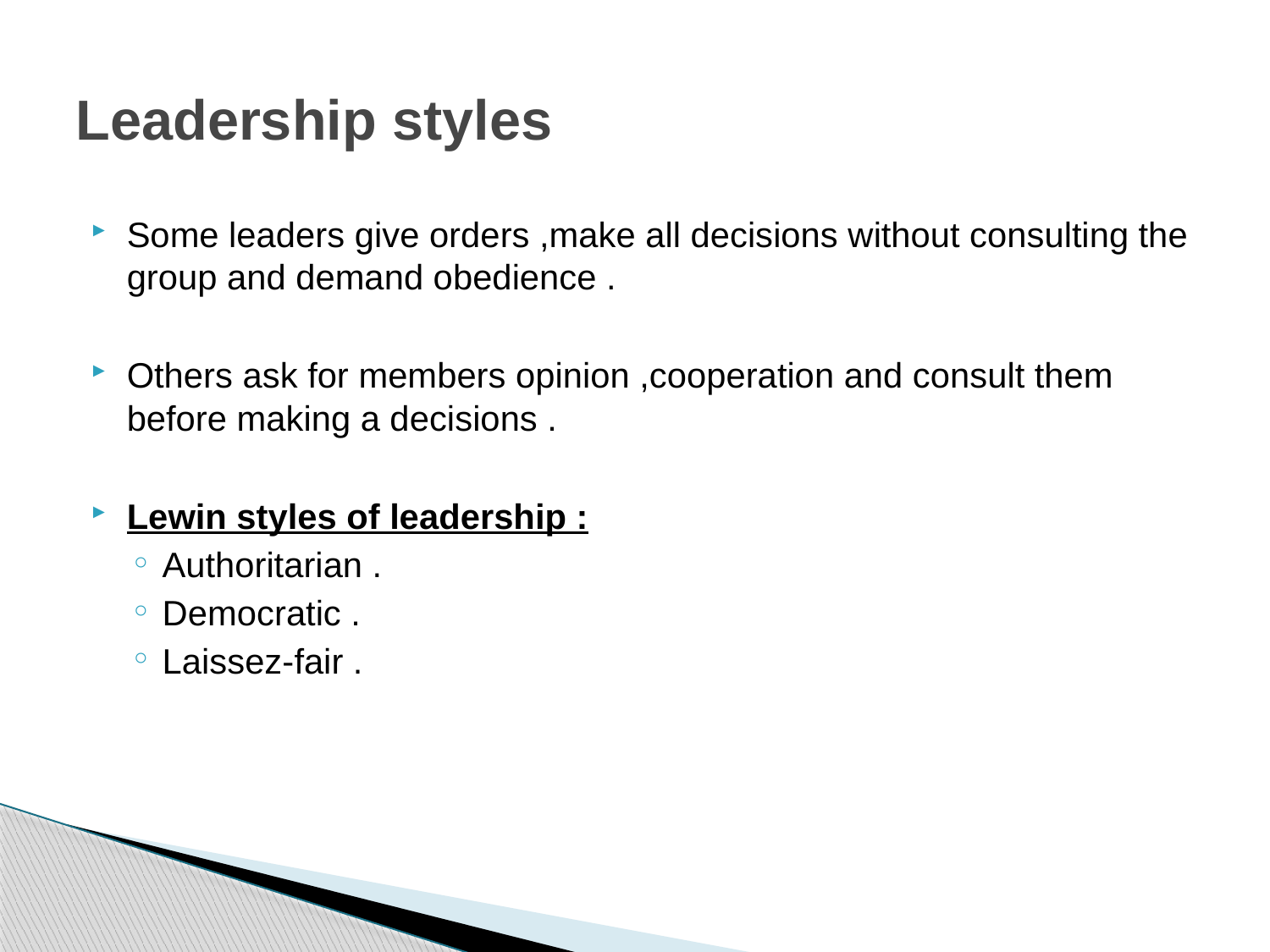

# Leadership styles
Some leaders give orders ,make all decisions without consulting the group and demand obedience .

Others ask for members opinion ,cooperation and consult them before making a decisions .

Lewin styles of leadership :
Authoritarian .
Democratic .
Laissez-fair .